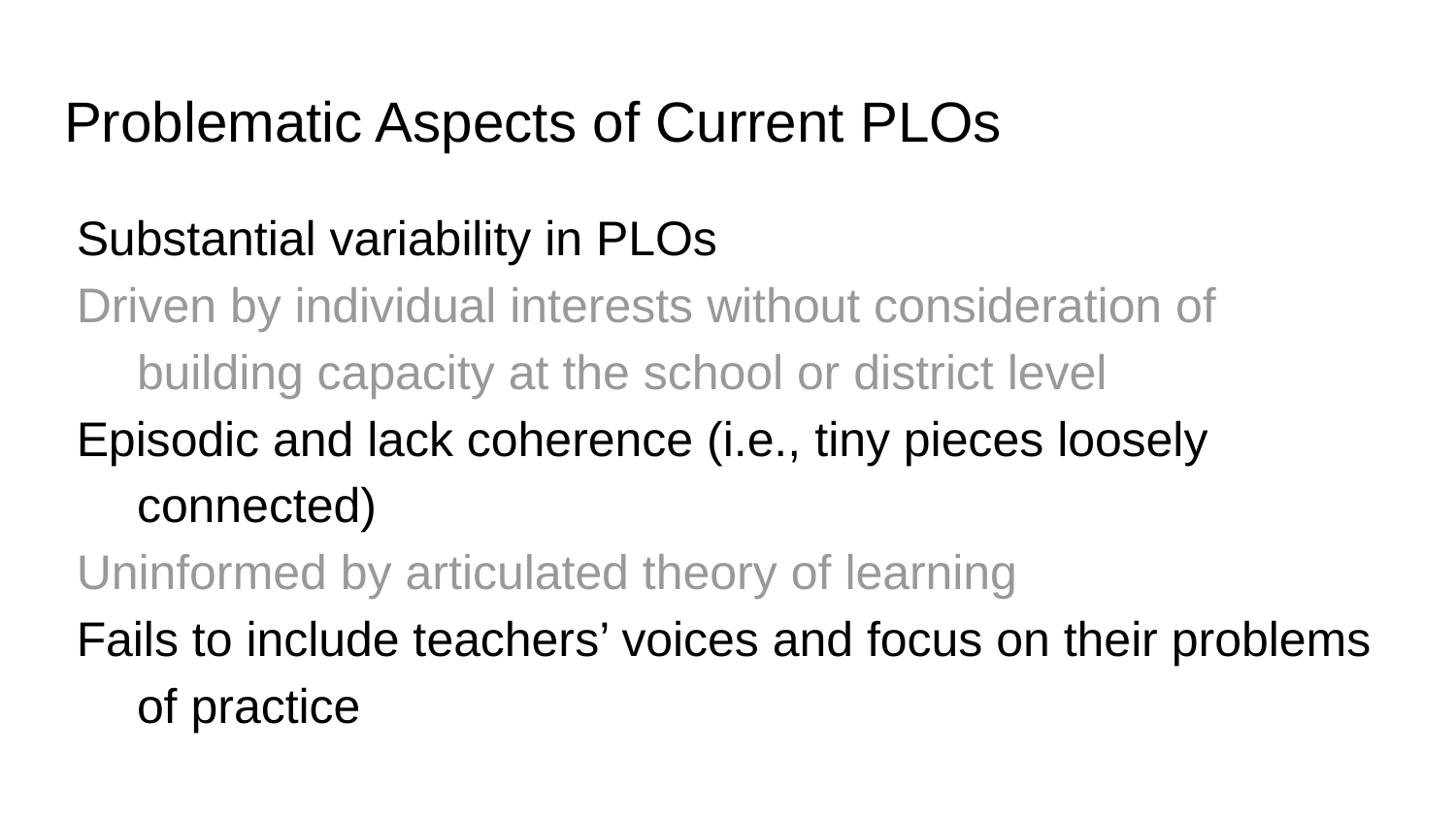

# Problematic Aspects of Current PLOs
Substantial variability in PLOs
Driven by individual interests without consideration of building capacity at the school or district level
Episodic and lack coherence (i.e., tiny pieces loosely connected)
Uninformed by articulated theory of learning
Fails to include teachers’ voices and focus on their problems of practice